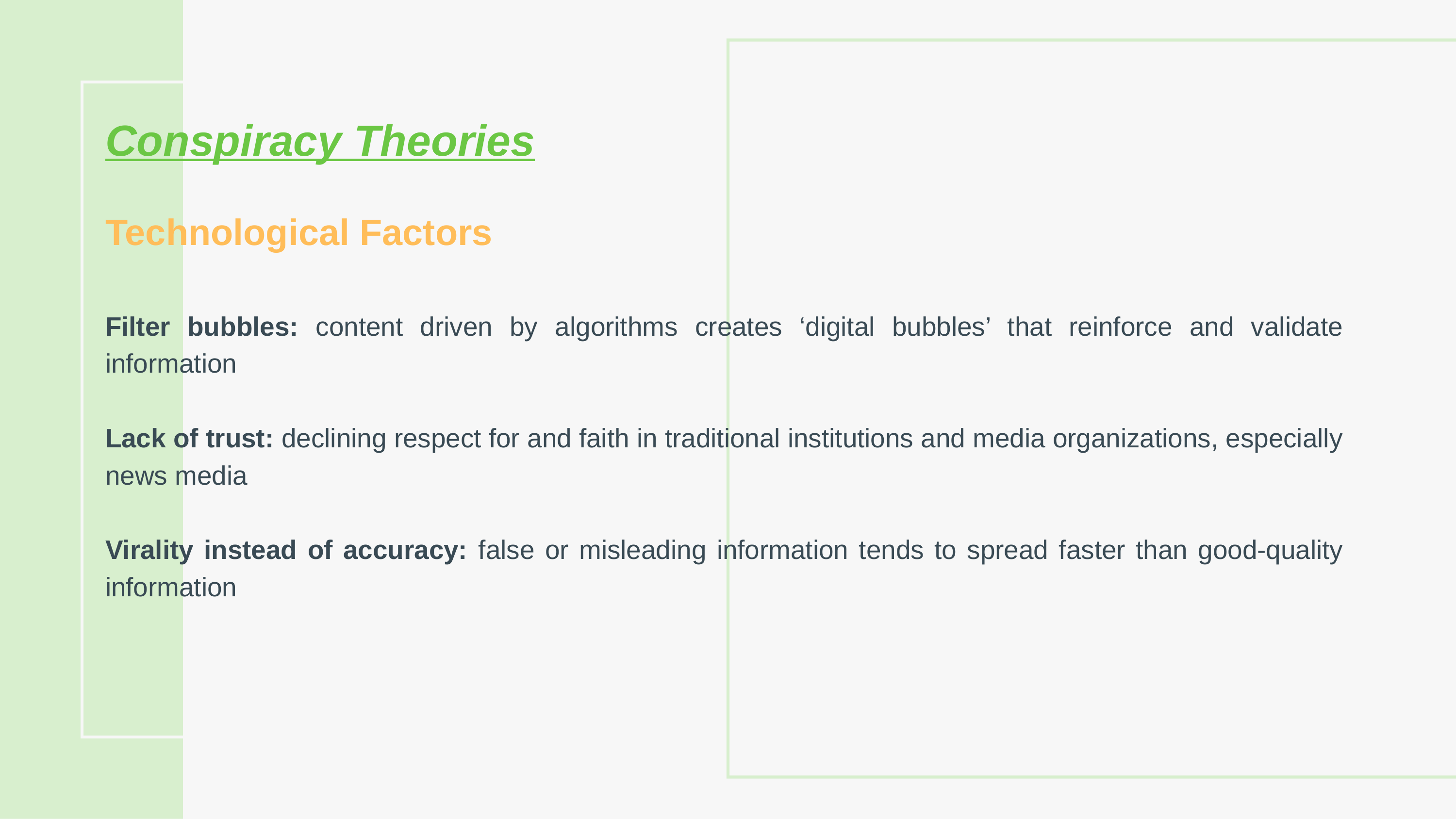

Conspiracy Theories
Technological Factors​

Filter bubbles: content driven by algorithms creates ‘digital bubbles’ that reinforce and validate information ​
​
Lack of trust: declining respect for and faith in traditional institutions and media organizations, especially news media​
​
Virality instead of accuracy: false or misleading information tends to spread faster than good-quality information